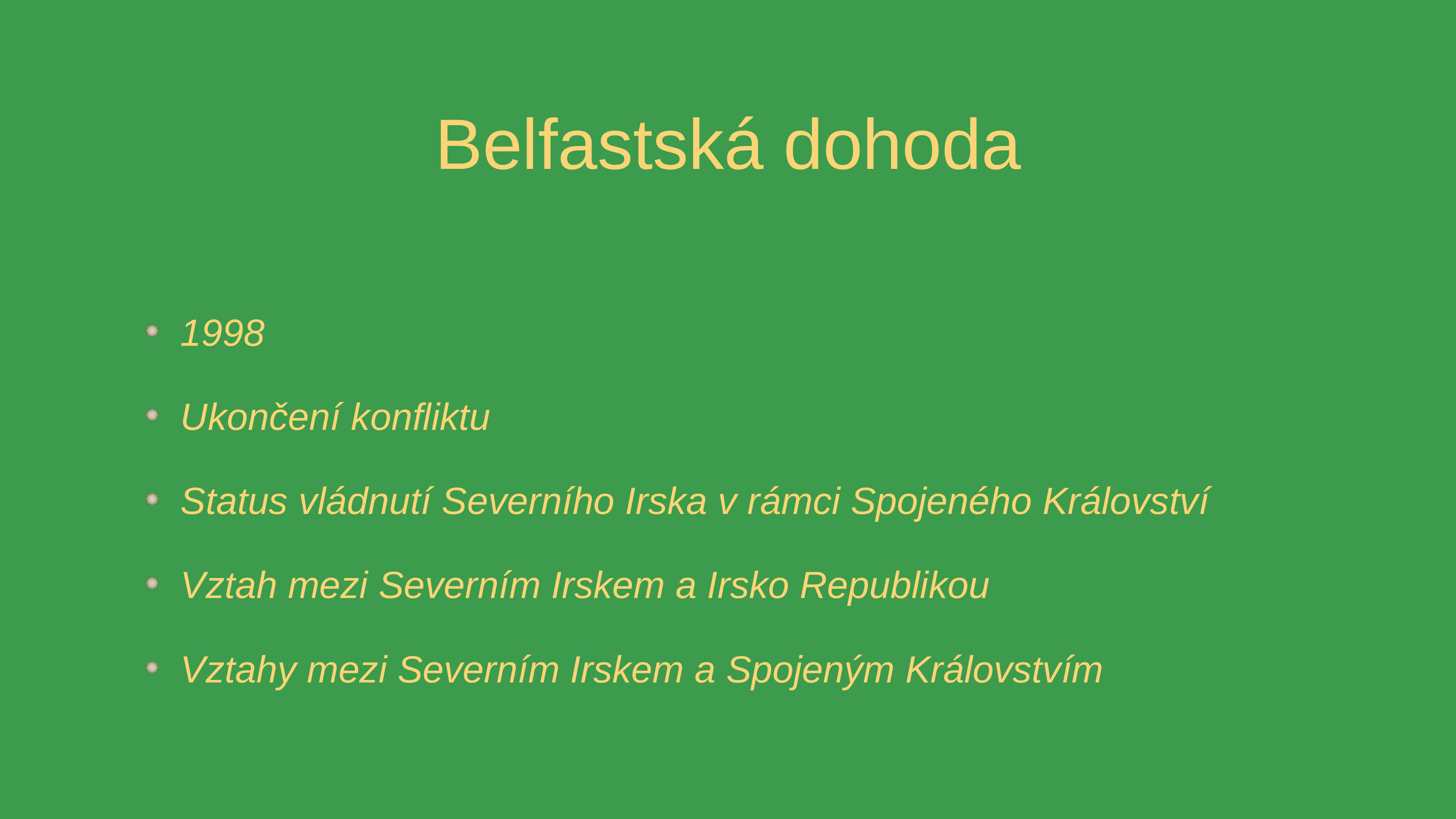

# Belfastská dohoda
1998
Ukončení konfliktu
Status vládnutí Severního Irska v rámci Spojeného Království
Vztah mezi Severním Irskem a Irsko Republikou
Vztahy mezi Severním Irskem a Spojeným Královstvím